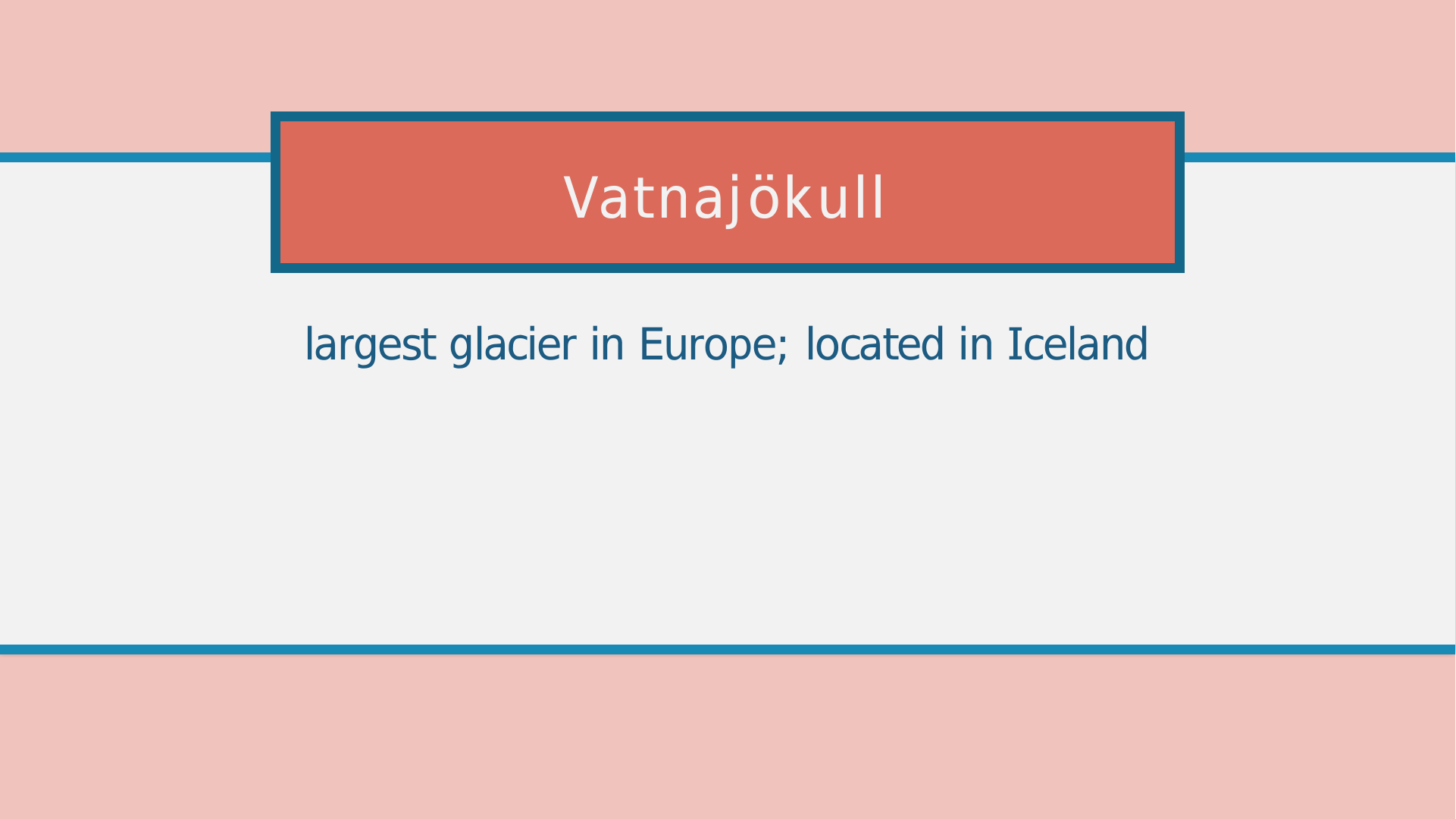

# Vatnajökull
largest glacier in Europe; located in Iceland